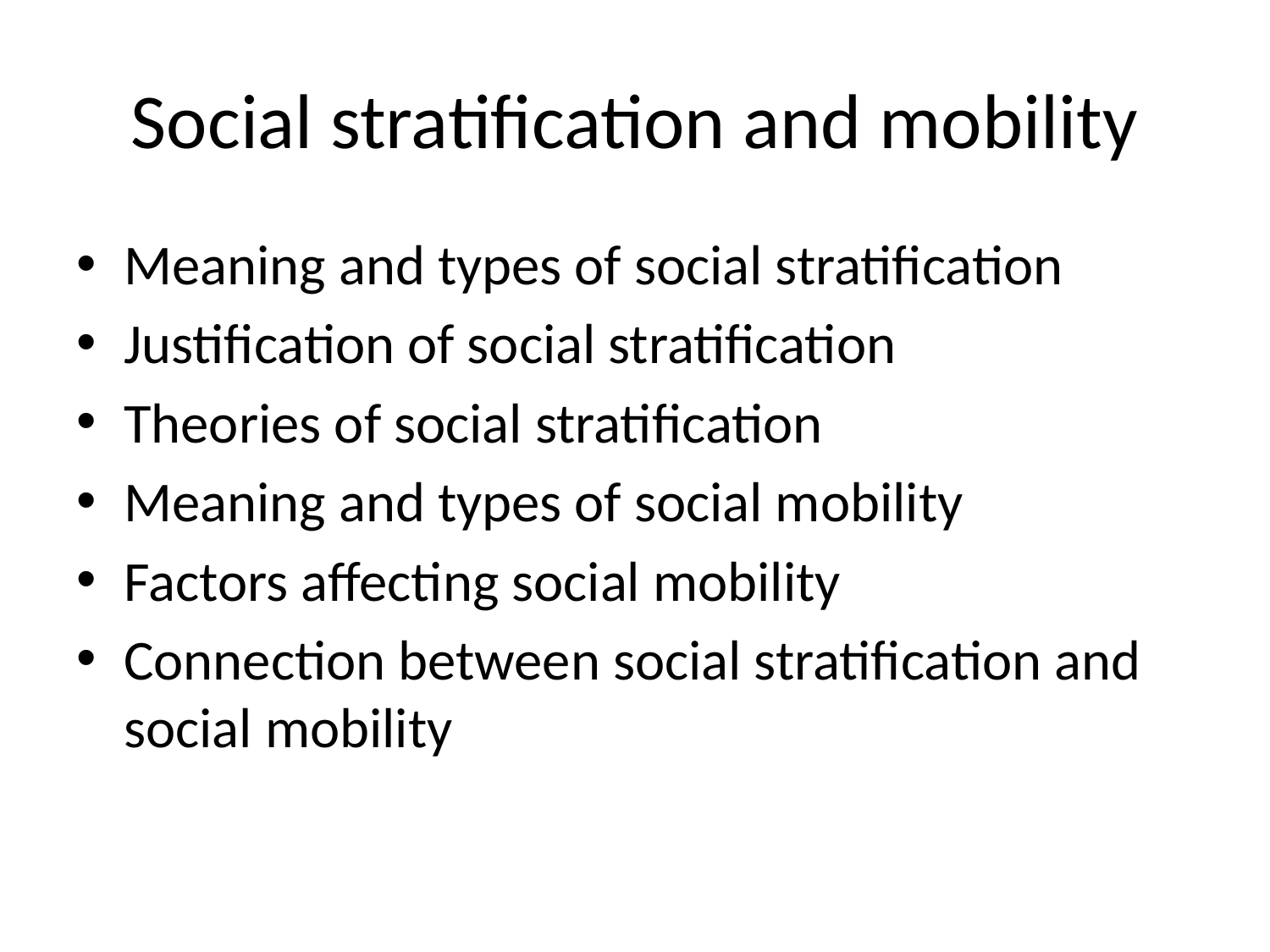

# Social stratification and mobility
Meaning and types of social stratification
Justification of social stratification
Theories of social stratification
Meaning and types of social mobility
Factors affecting social mobility
Connection between social stratification and social mobility